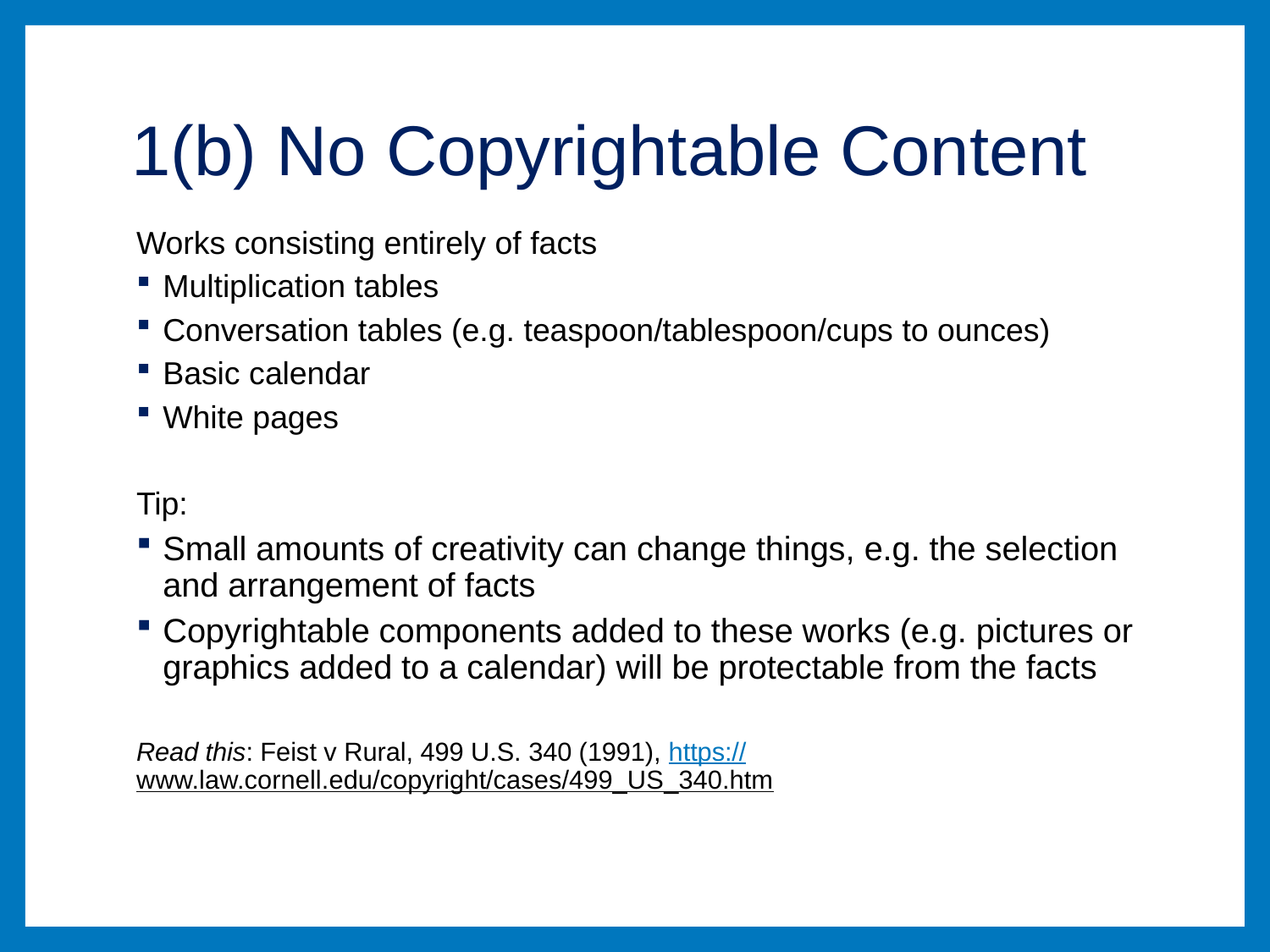

# 1(b) No Copyrightable Content
Works consisting entirely of facts
Multiplication tables
Conversation tables (e.g. teaspoon/tablespoon/cups to ounces)
Basic calendar
White pages

Tip:
Small amounts of creativity can change things, e.g. the selection and arrangement of facts
Copyrightable components added to these works (e.g. pictures or graphics added to a calendar) will be protectable from the facts

Read this: Feist v Rural, 499 U.S. 340 (1991), https://www.law.cornell.edu/copyright/cases/499_US_340.htm